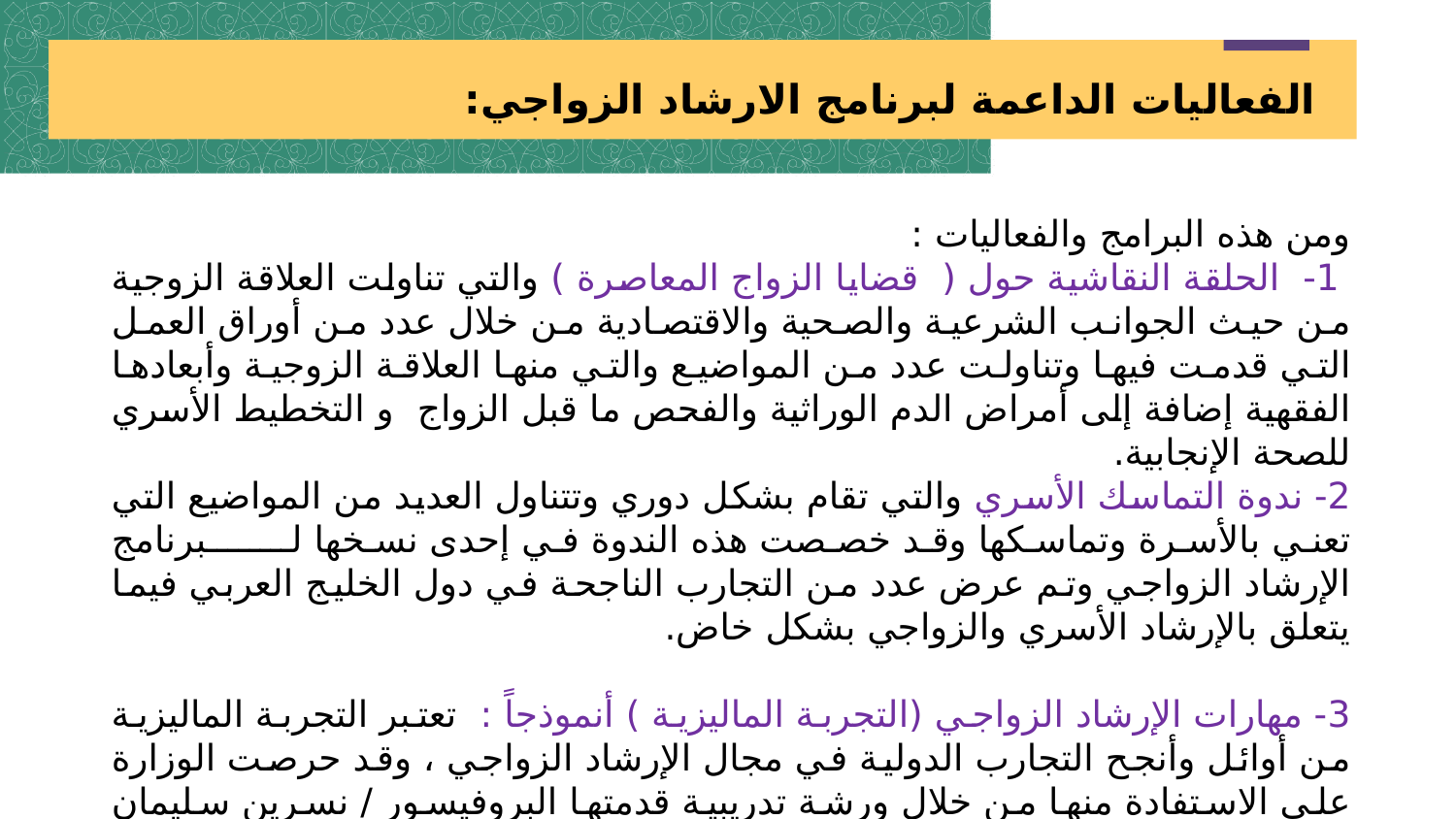

الفعاليات الداعمة لبرنامج الارشاد الزواجي:
ومن هذه البرامج والفعاليات :
 1-  الحلقة النقاشية حول (  قضايا الزواج المعاصرة ) والتي تناولت العلاقة الزوجية من حيث الجوانب الشرعية والصحية والاقتصادية من خلال عدد من أوراق العمل التي قدمت فيها وتناولت عدد من المواضيع والتي منها العلاقة الزوجية وأبعادها الفقهية إضافة إلى أمراض الدم الوراثية والفحص ما قبل الزواج  و التخطيط الأسري للصحة الإنجابية.
2- ندوة التماسك الأسري والتي تقام بشكل دوري وتتناول العديد من المواضيع التي تعني بالأسرة وتماسكها وقد خصصت هذه الندوة في إحدى نسخها لـــــــبرنامج الإرشاد الزواجي وتم عرض عدد من التجارب الناجحة في دول الخليج العربي فيما يتعلق بالإرشاد الأسري والزواجي بشكل خاض.

3- مهارات الإرشاد الزواجي (التجربة الماليزية ) أنموذجاً :  تعتبر التجربة الماليزية من أوائل وأنجح التجارب الدولية في مجال الإرشاد الزواجي ، وقد حرصت الوزارة على الاستفادة منها من خلال ورشة تدريبية قدمتها البروفيسور / نسرين سليمان رئيس الجامعة الماليزية الدولية بماليزيا نقلت خلالها العديد من المعارف والخبرات التي تعنى بمهارات الإرشاد الزواجي ، إستهدفت خلالها المختصين العاملين في برنامج الإرشاد الزواجي.